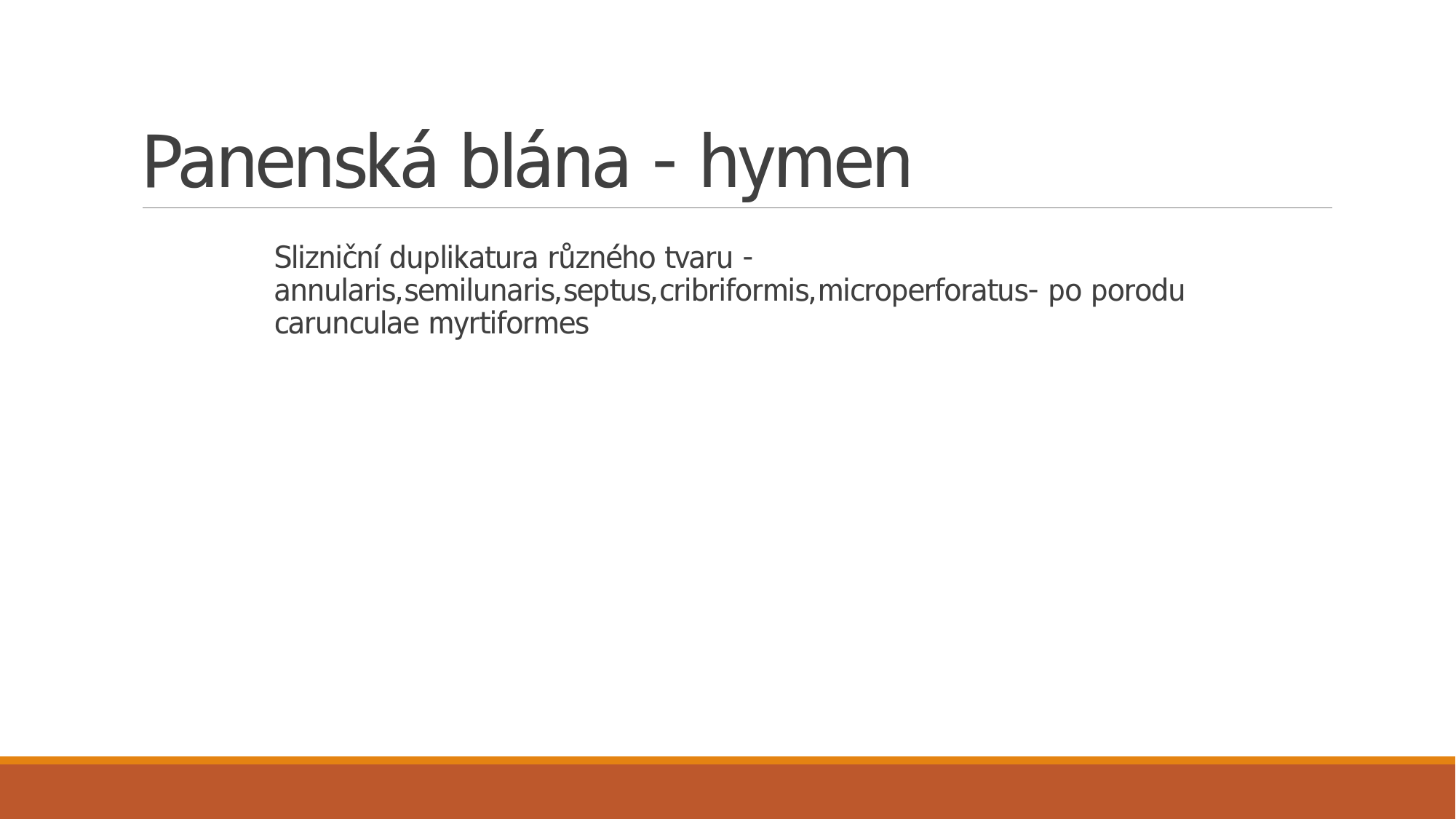

# Panenská blána - hymen
Slizniční duplikatura různého tvaru - annularis,semilunaris,septus,cribriformis,microperforatus- po porodu carunculae myrtiformes